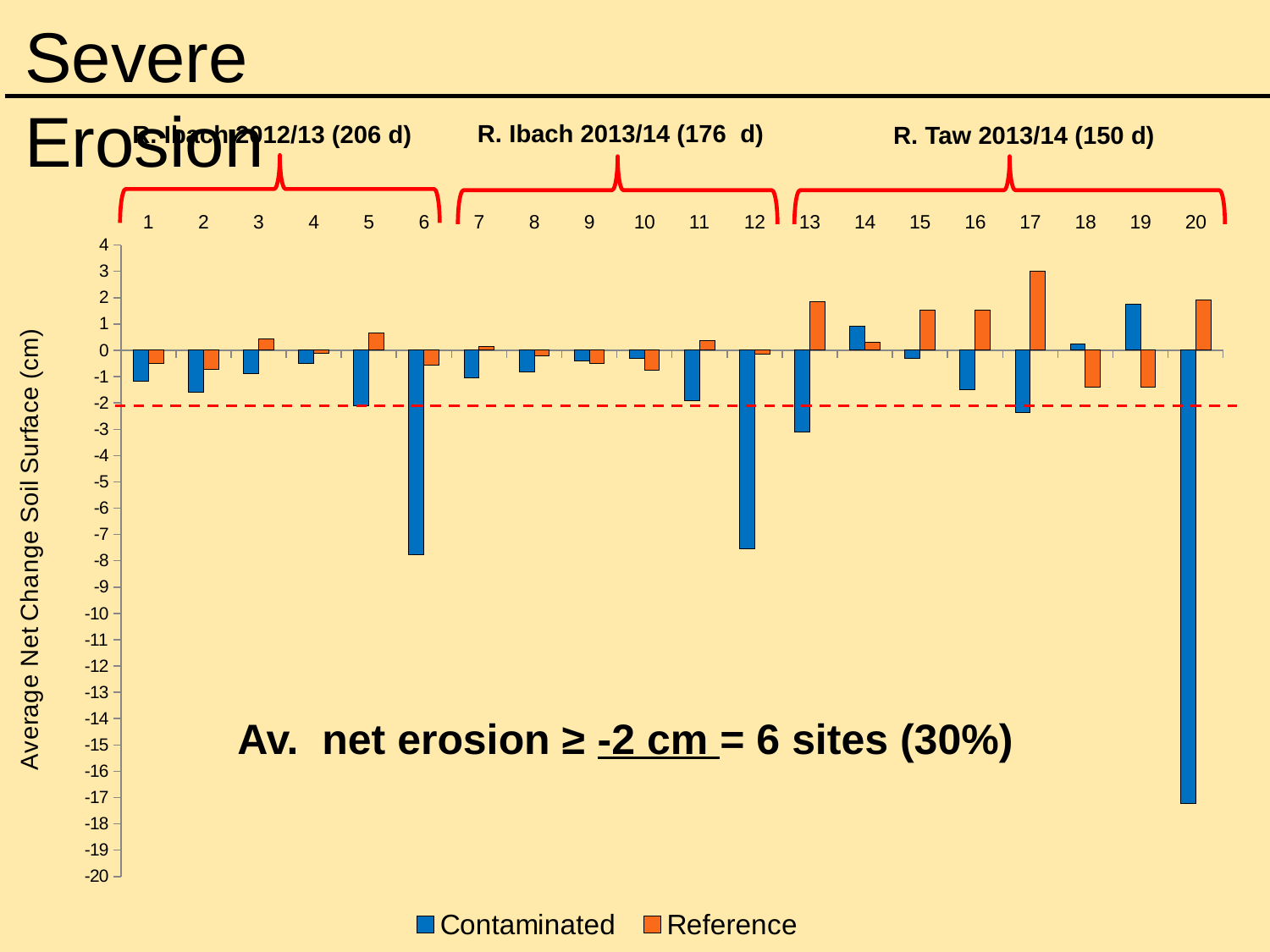

Severe Erosion

### Chart

| Category |  |  |
|---|---|---|
R. Ibach 2013/14 (176  d)

R. Ibach 2012/13 (206 d)

R. Taw 2013/14 (150 d)
Av.  net erosion ≥ -2 cm = 6 sites (30%)